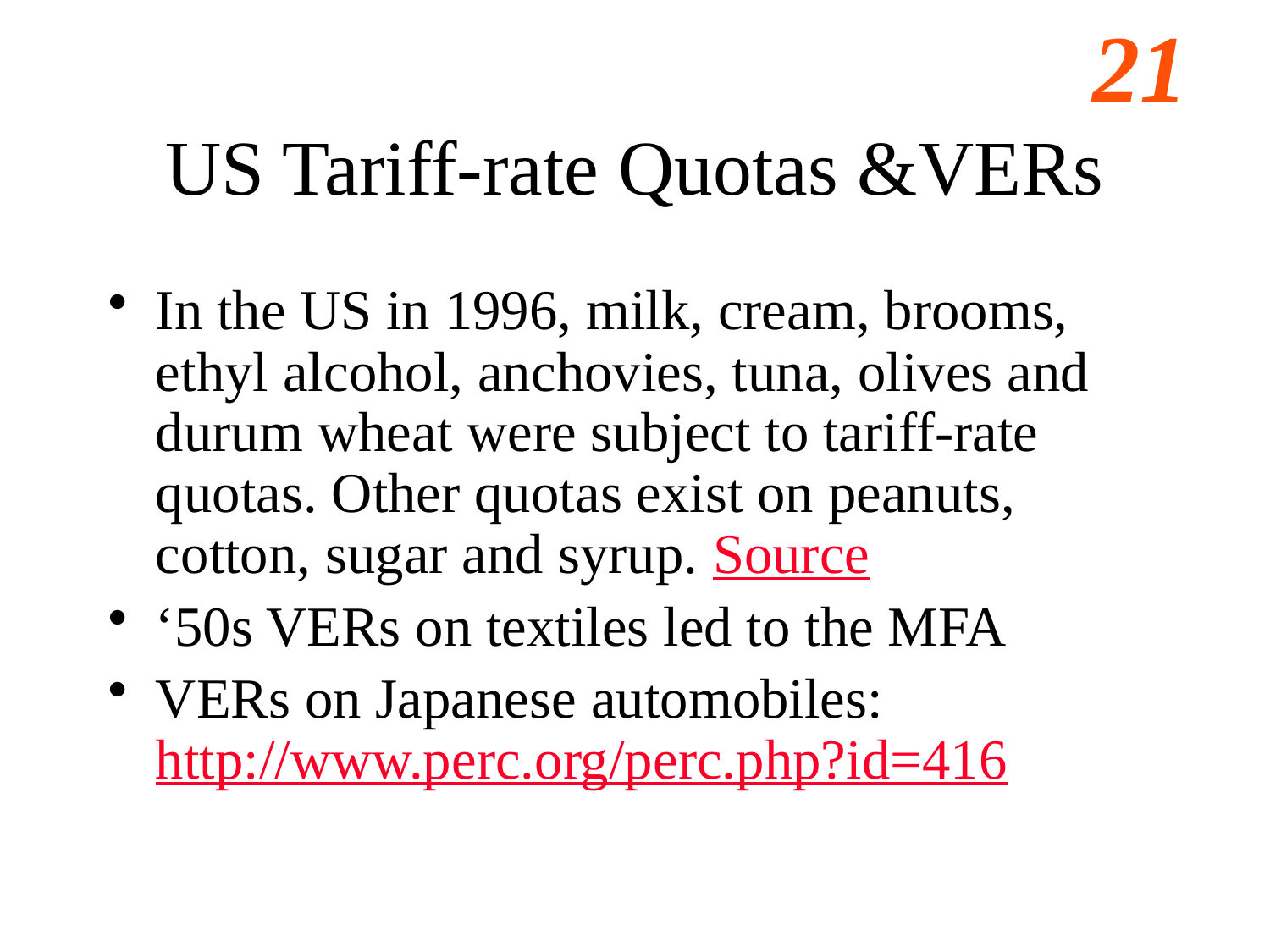

# US Tariff-rate Quotas &VERs
In the US in 1996, milk, cream, brooms, ethyl alcohol, anchovies, tuna, olives and durum wheat were subject to tariff-rate quotas. Other quotas exist on peanuts, cotton, sugar and syrup. Source
‘50s VERs on textiles led to the MFA
VERs on Japanese automobiles: http://www.perc.org/perc.php?id=416